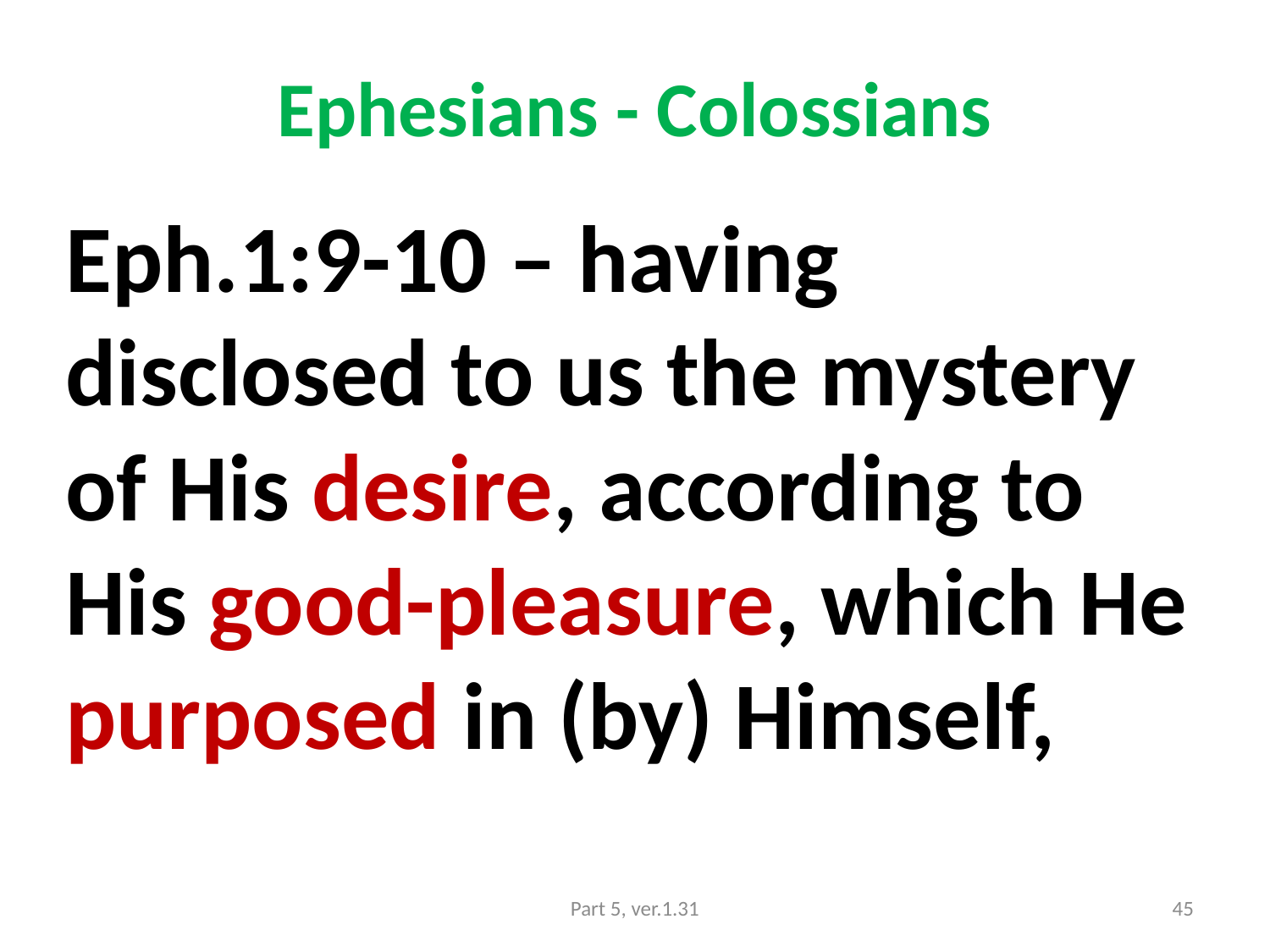

# Ephesians - Colossians
Eph.1:9-10 – having disclosed to us the mystery of His desire, according to His good-pleasure, which He purposed in (by) Himself,
Part 5, ver.1.31
45